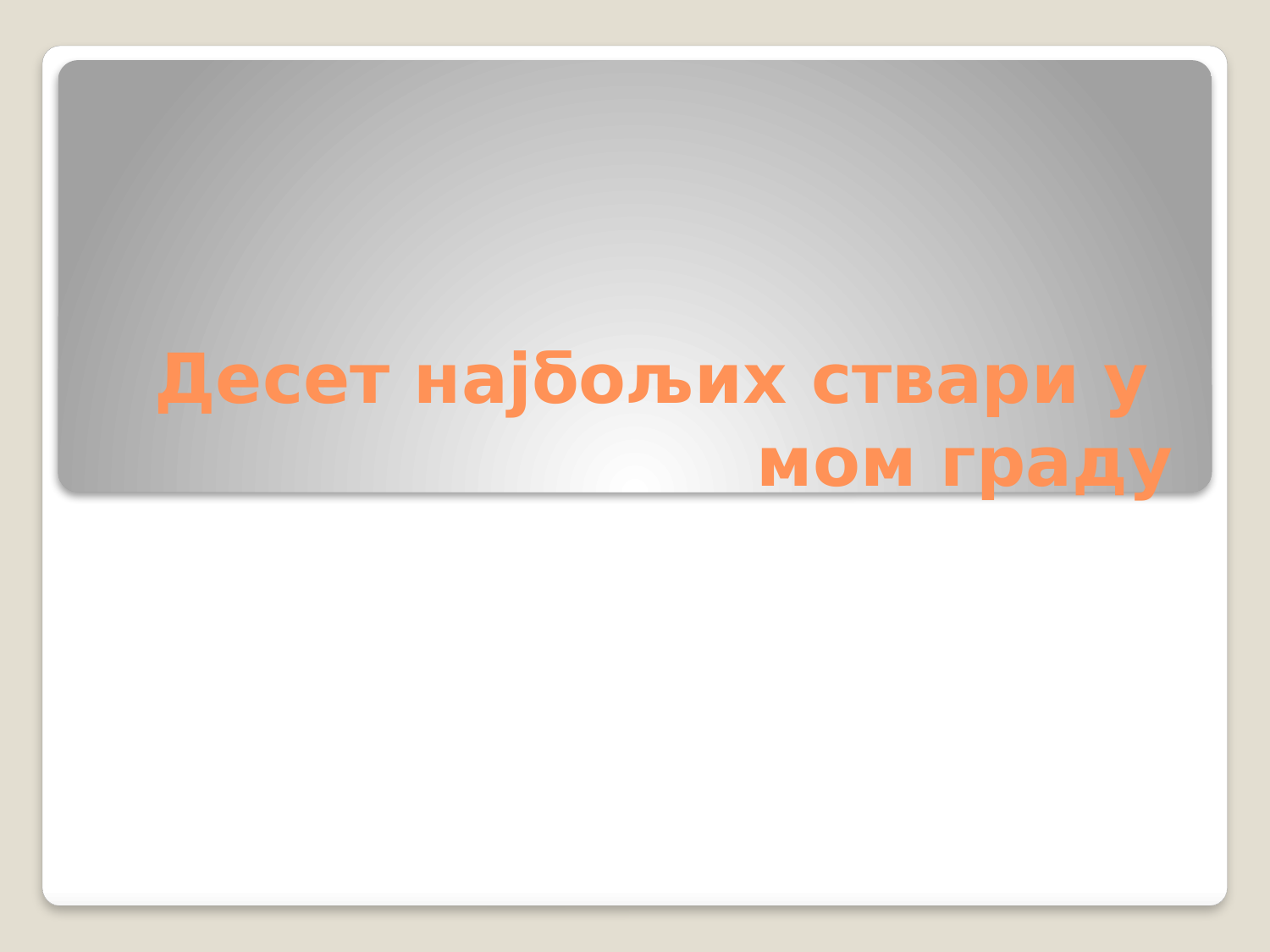

# Десет најбољих ствари у мом граду